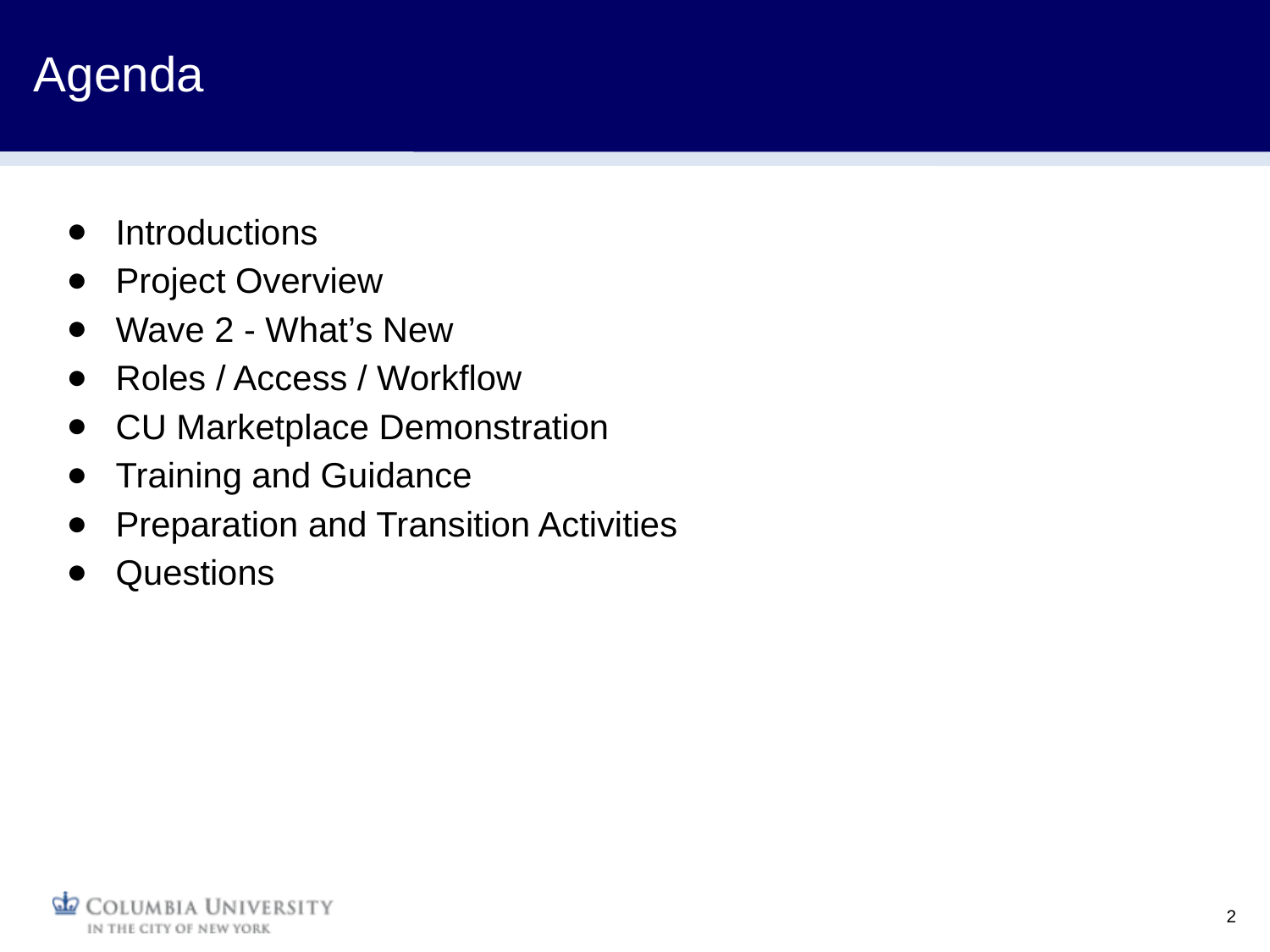

Agenda
Introductions
Project Overview
Wave 2 - What’s New
Roles / Access / Workflow
CU Marketplace Demonstration
Training and Guidance
Preparation and Transition Activities
Questions

2